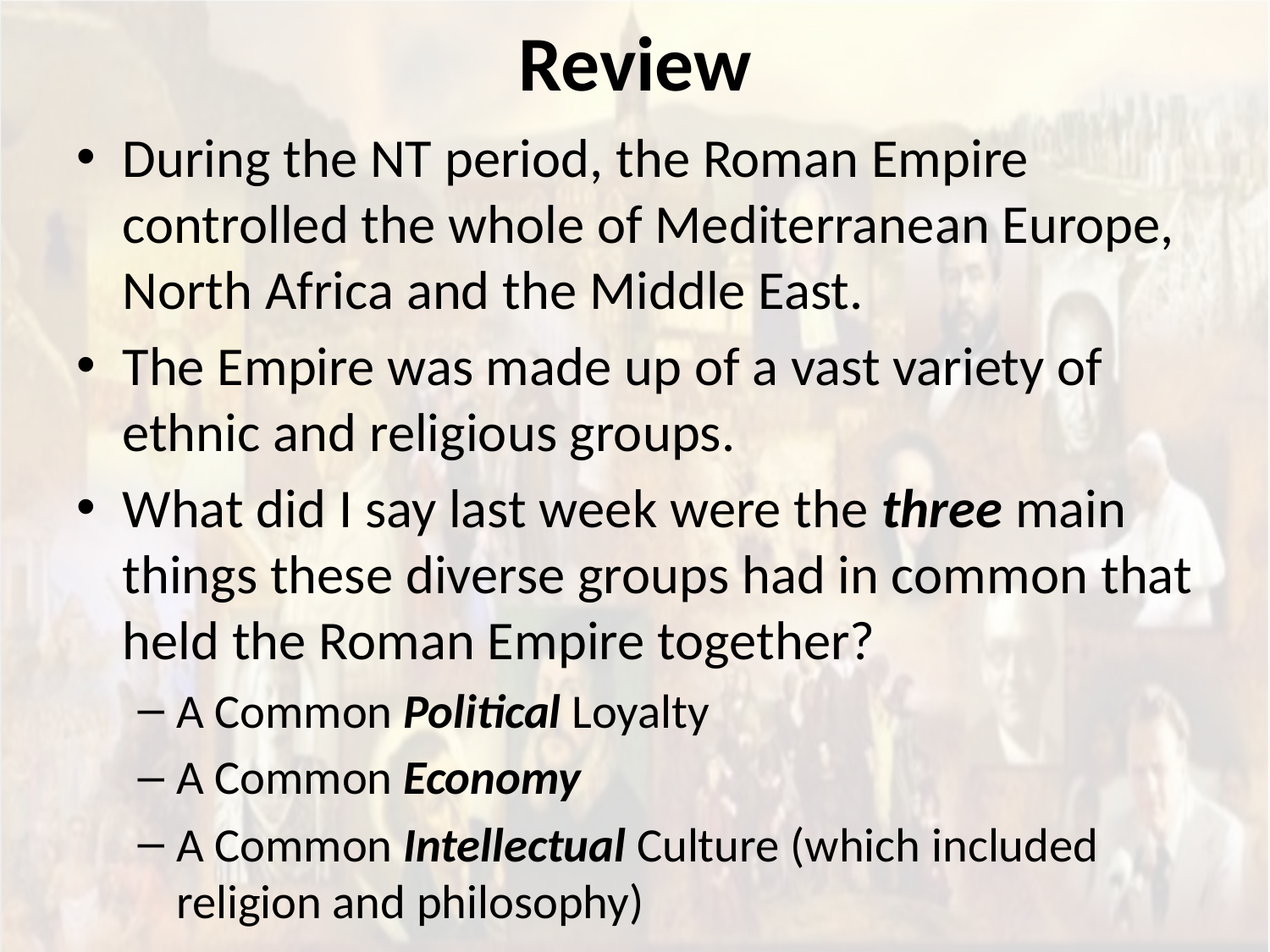

# Review
During the NT period, the Roman Empire controlled the whole of Mediterranean Europe, North Africa and the Middle East.
The Empire was made up of a vast variety of ethnic and religious groups.
What did I say last week were the three main things these diverse groups had in common that held the Roman Empire together?
A Common Political Loyalty
A Common Economy
A Common Intellectual Culture (which included religion and philosophy)